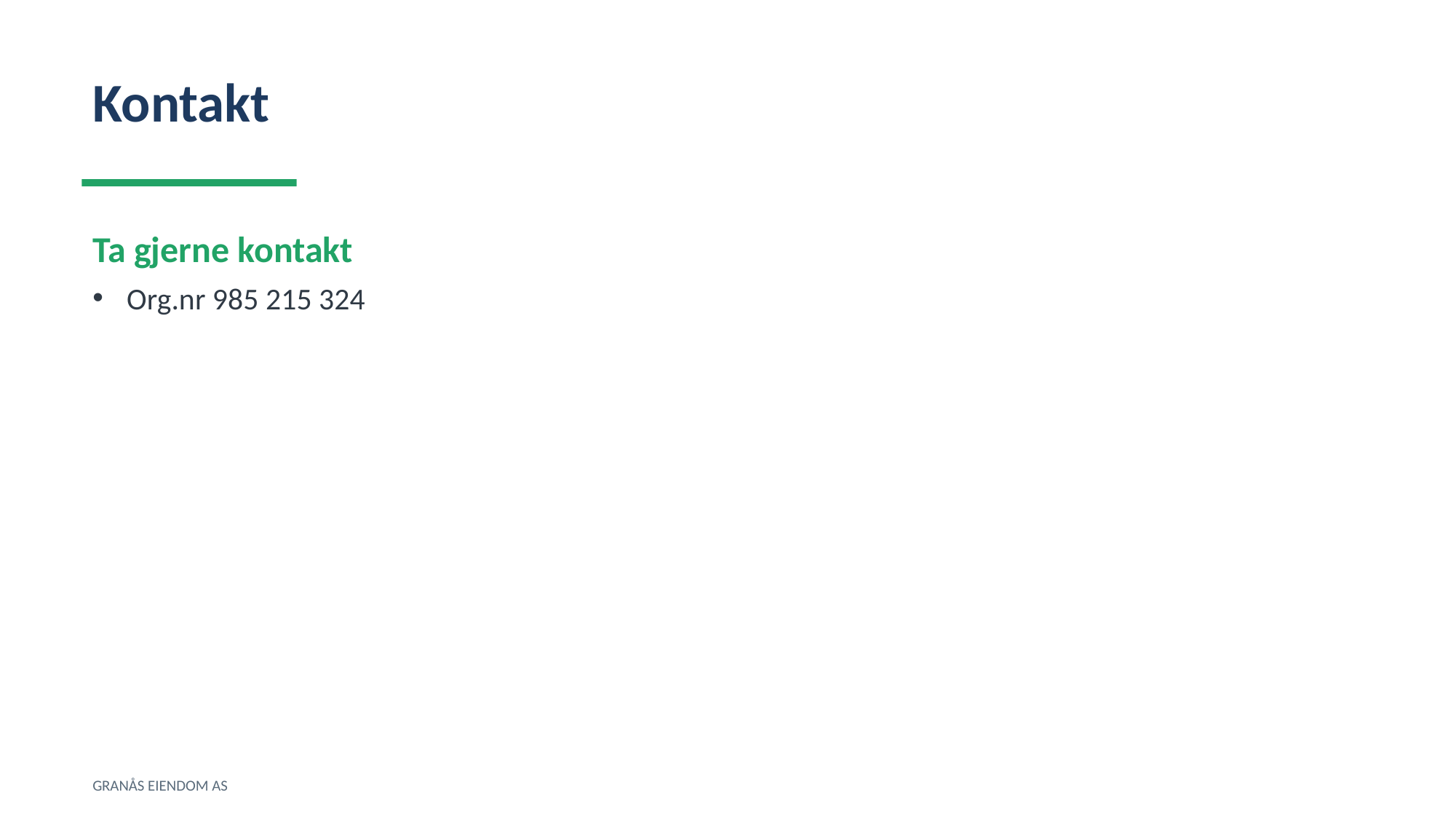

Kontakt

Ta gjerne kontakt
Org.nr 985 215 324
GRANÅS EIENDOM AS